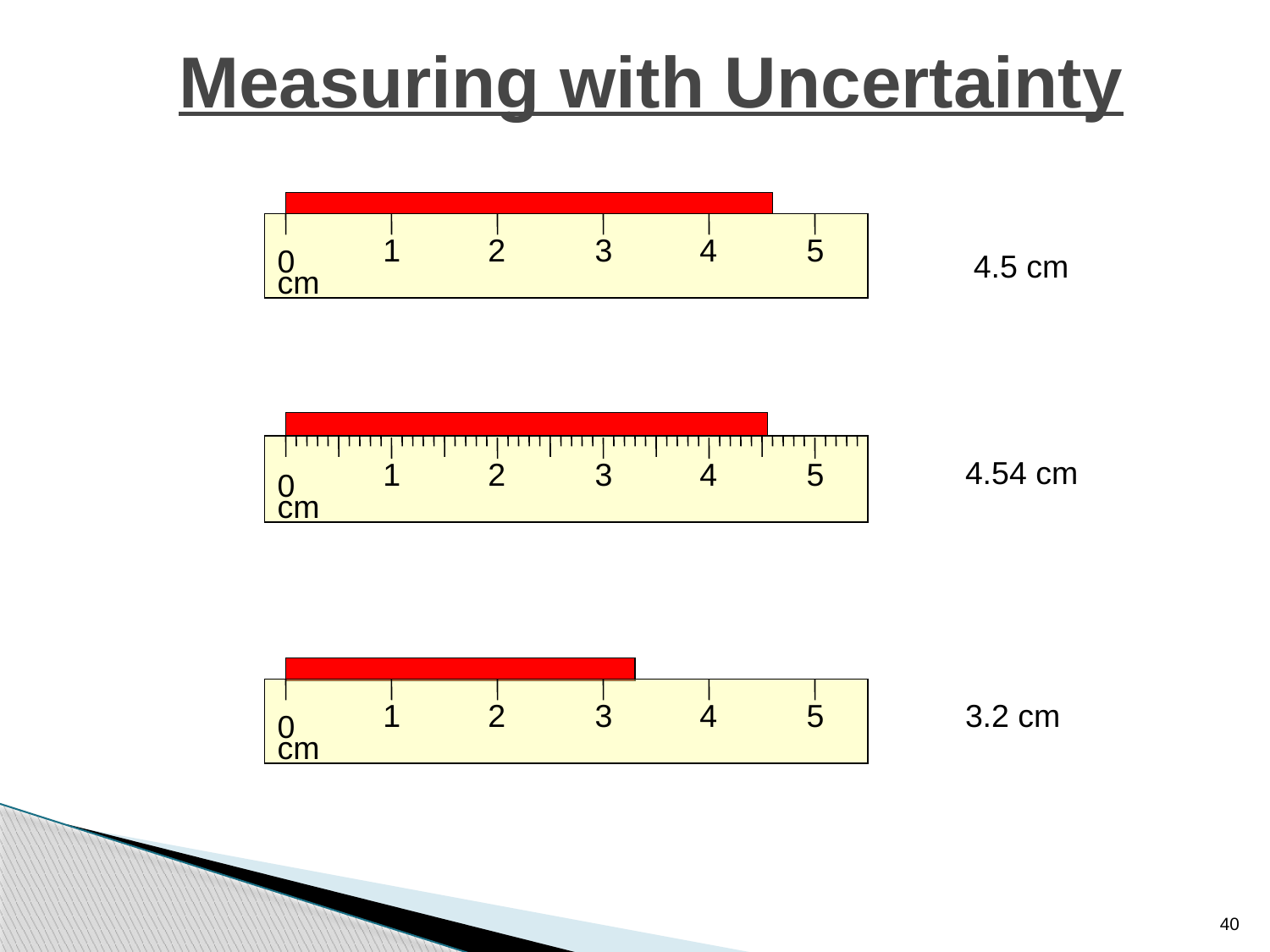

# Measuring with Uncertainty

1
2
3
4
5
0
cm
4.5 cm

1
2
3
4
5
0
cm

4.54 cm

1
2
3
4
5
0
cm

3.2 cm
40